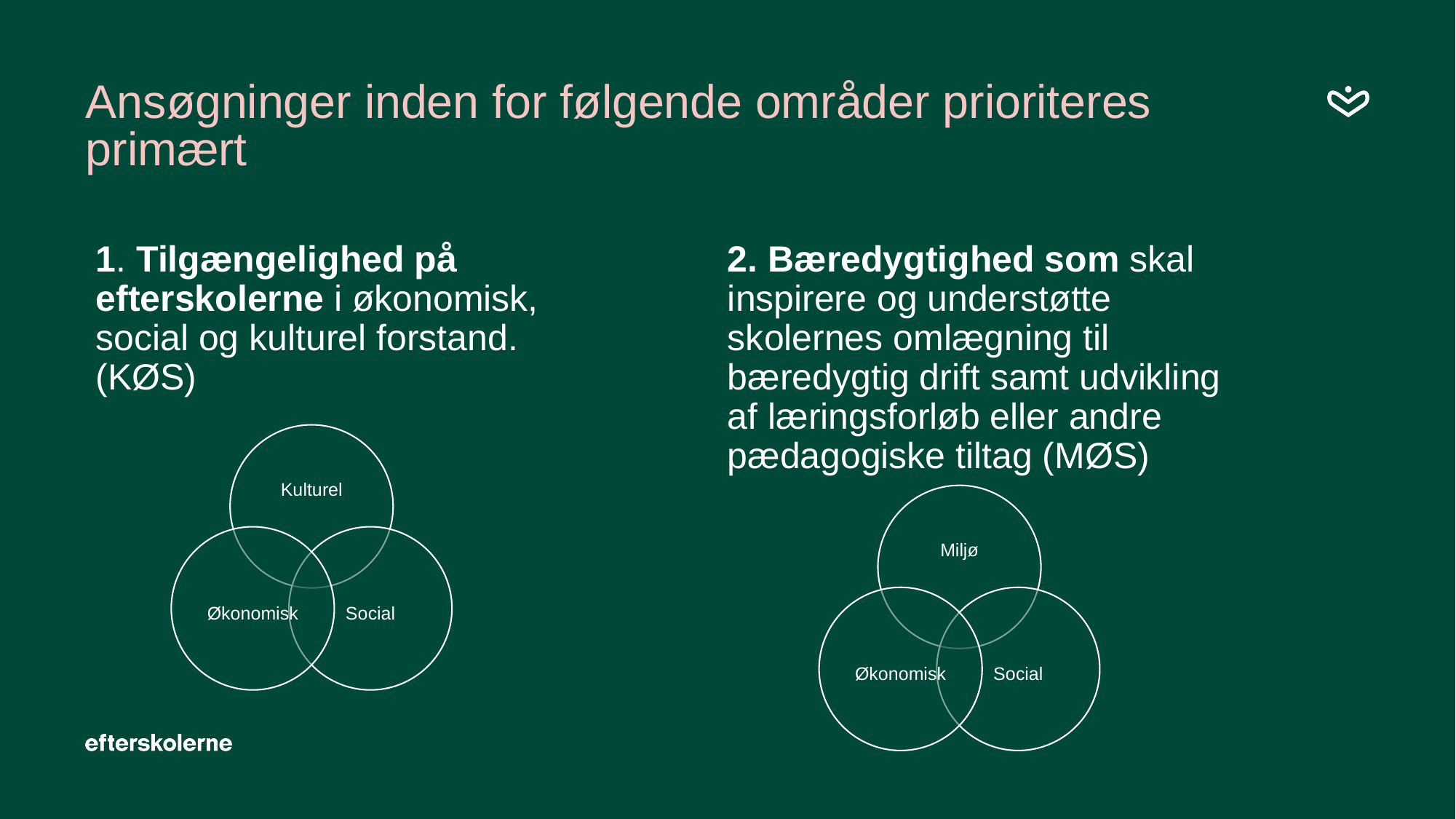

# Ansøgninger inden for følgende områder prioriteres  primært
1. Tilgængelighed på efterskolerne i økonomisk, social og kulturel forstand. (KØS)

2. Bæredygtighed som skal inspirere og understøtte skolernes omlægning til bæredygtig drift samt udvikling af læringsforløb eller andre pædagogiske tiltag (MØS)

Kulturel
Social
Økonomisk
Miljø
Social
Økonomisk